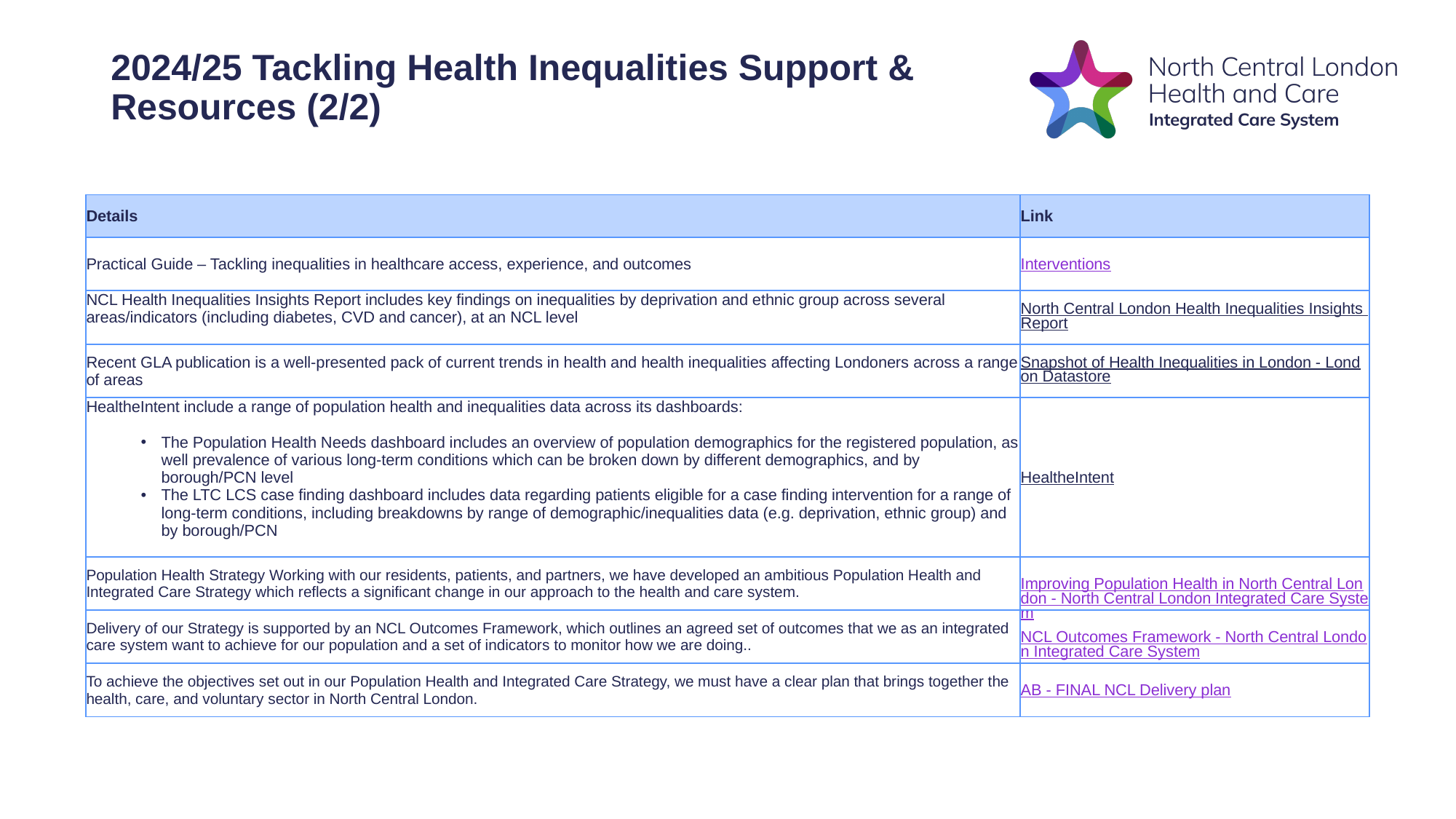

# 2024/25 Tackling Health Inequalities Support & Resources (2/2)
| Details | Link |
| --- | --- |
| Practical Guide – Tackling inequalities in healthcare access, experience, and outcomes | Interventions |
| NCL Health Inequalities Insights Report includes key findings on inequalities by deprivation and ethnic group across several areas/indicators (including diabetes, CVD and cancer), at an NCL level | North Central London Health Inequalities Insights Report |
| Recent GLA publication is a well-presented pack of current trends in health and health inequalities affecting Londoners across a range of areas | Snapshot of Health Inequalities in London - London Datastore |
| HealtheIntent include a range of population health and inequalities data across its dashboards: The Population Health Needs dashboard includes an overview of population demographics for the registered population, as well prevalence of various long-term conditions which can be broken down by different demographics, and by borough/PCN level The LTC LCS case finding dashboard includes data regarding patients eligible for a case finding intervention for a range of long-term conditions, including breakdowns by range of demographic/inequalities data (e.g. deprivation, ethnic group) and by borough/PCN | HealtheIntent |
| Population Health Strategy Working with our residents, patients, and partners, we have developed an ambitious Population Health and Integrated Care Strategy which reflects a significant change in our approach to the health and care system. | Improving Population Health in North Central London - North Central London Integrated Care System |
| Delivery of our Strategy is supported by an NCL Outcomes Framework, which outlines an agreed set of outcomes that we as an integrated care system want to achieve for our population and a set of indicators to monitor how we are doing.. | NCL Outcomes Framework - North Central London Integrated Care System |
| To achieve the objectives set out in our Population Health and Integrated Care Strategy, we must have a clear plan that brings together the health, care, and voluntary sector in North Central London. | AB - FINAL NCL Delivery plan |